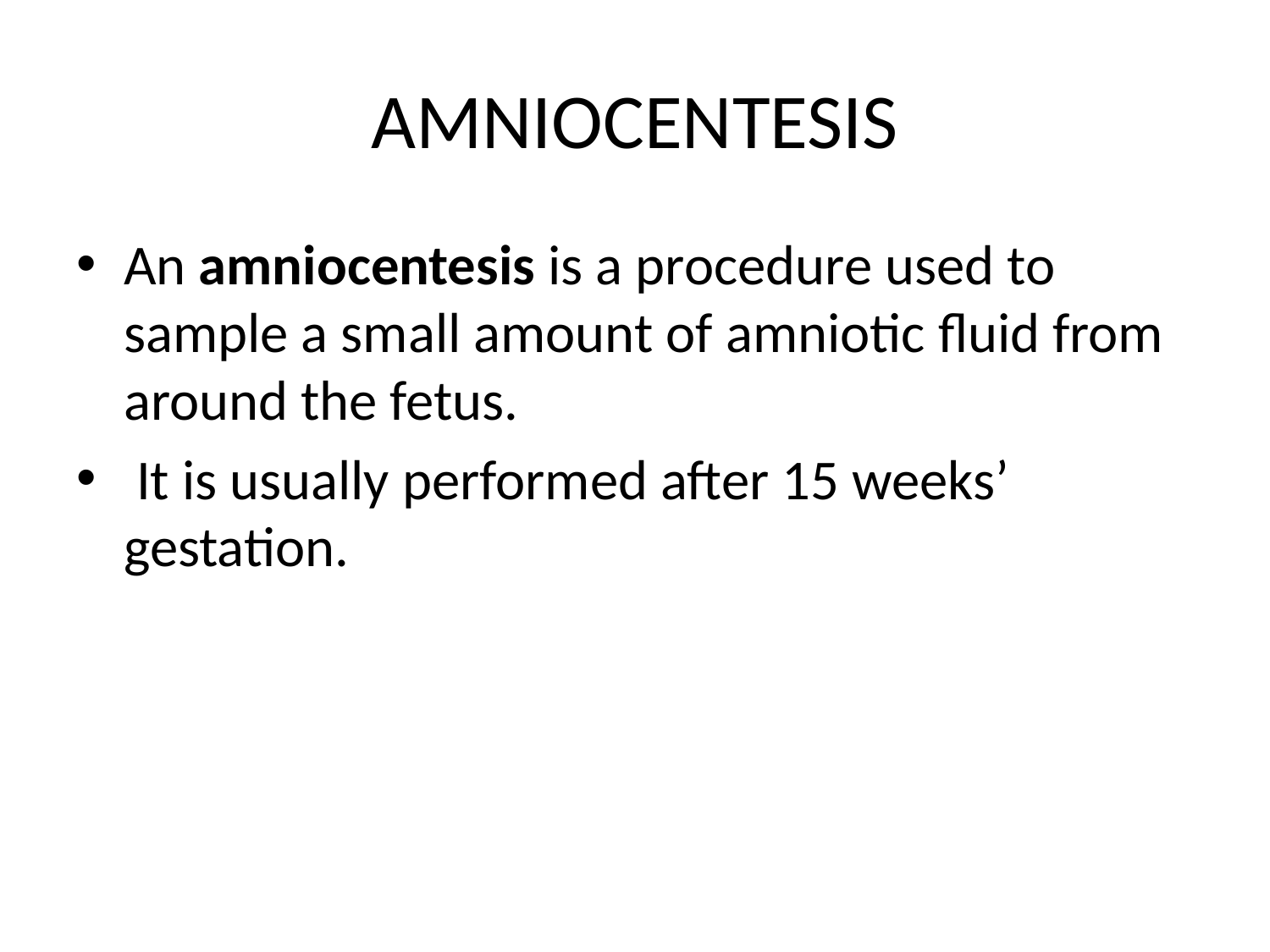

# AMNIOCENTESIS
An amniocentesis is a procedure used to sample a small amount of amniotic fluid from around the fetus.
 It is usually performed after 15 weeks’ gestation.